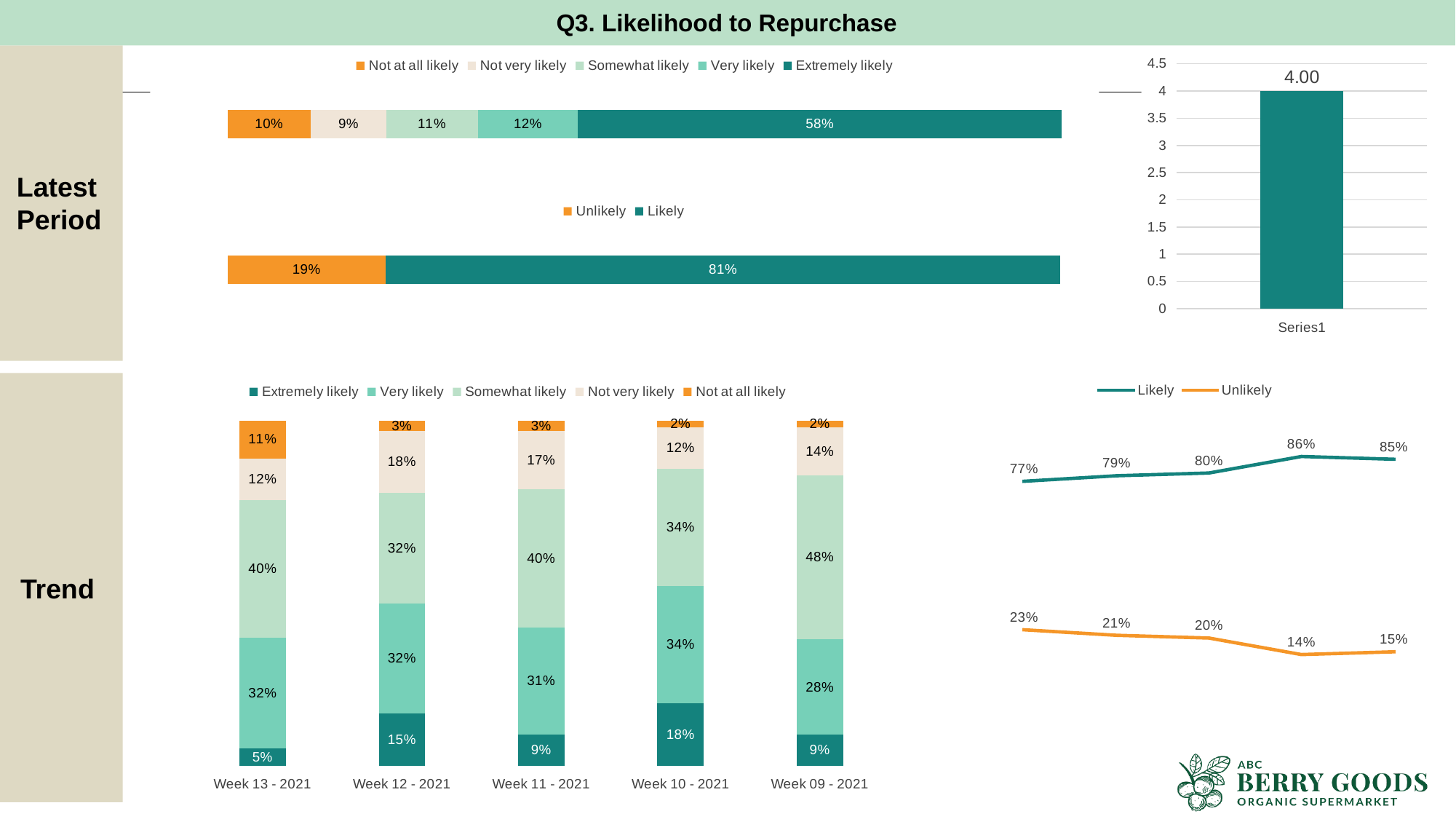

Q3. Likelihood to Repurchase

### Chart

| Category | Not at all likely | Not very likely | Somewhat likely | Very likely | Extremely likely |
|---|---|---|---|---|---|

### Chart

| Category | Column02 |
|---|---|
Latest Period

### Chart

| Category | Unlikely | Likely |
|---|---|---|

### Chart

| Category | Likely | Unlikely |
|---|---|---|
| Week 13 - 2021 | 77.0 | 23.0 |
| Week 12 - 2021 | 79.0 | 21.0 |
| Week 11 - 2021 | 80.0 | 20.0 |
| Week 10 - 2021 | 86.0 | 14.0 |
| Week 09 - 2021 | 85.0 | 15.0 |

### Chart

| Category | Extremely likely | Very likely | Somewhat likely | Not very likely | Not at all likely |
|---|---|---|---|---|---|
| Week 13 - 2021 | 5.0 | 32.0 | 40.0 | 12.0 | 11.0 |
| Week 12 - 2021 | 15.0 | 32.0 | 32.0 | 18.0 | 3.0 |
| Week 11 - 2021 | 9.0 | 31.0 | 40.0 | 17.0 | 3.0 |
| Week 10 - 2021 | 18.0 | 34.0 | 34.0 | 12.0 | 2.0 |
| Week 09 - 2021 | 9.0 | 28.0 | 48.0 | 14.0 | 2.0 |
Trend